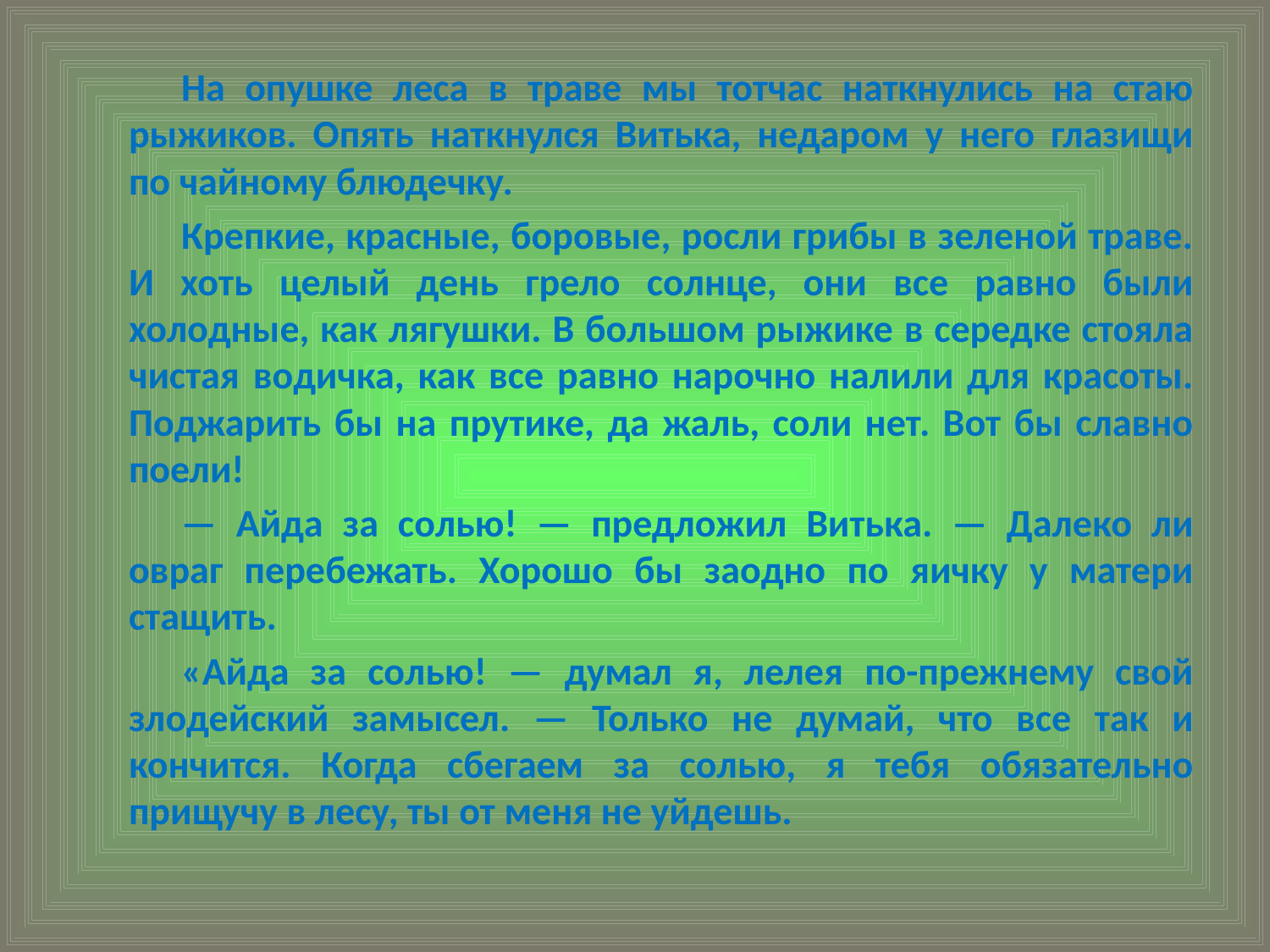

#
На опушке леса в траве мы тотчас наткнулись на стаю рыжиков. Опять наткнулся Витька, недаром у него глазищи по чайному блюдечку.
Крепкие, красные, боровые, росли грибы в зеленой траве. И хоть целый день грело солнце, они все равно были холодные, как лягушки. В большом рыжике в середке стояла чистая водичка, как все равно нарочно налили для красоты. Поджарить бы на прутике, да жаль, соли нет. Вот бы славно поели!
— Айда за солью! — предложил Витька. — Далеко ли овраг перебежать. Хорошо бы заодно по яичку у матери стащить.
«Айда за солью! — думал я, лелея по-прежнему свой злодейский замысел. — Только не думай, что все так и кончится. Когда сбегаем за солью, я тебя обязательно прищучу в лесу, ты от меня не уйдешь.